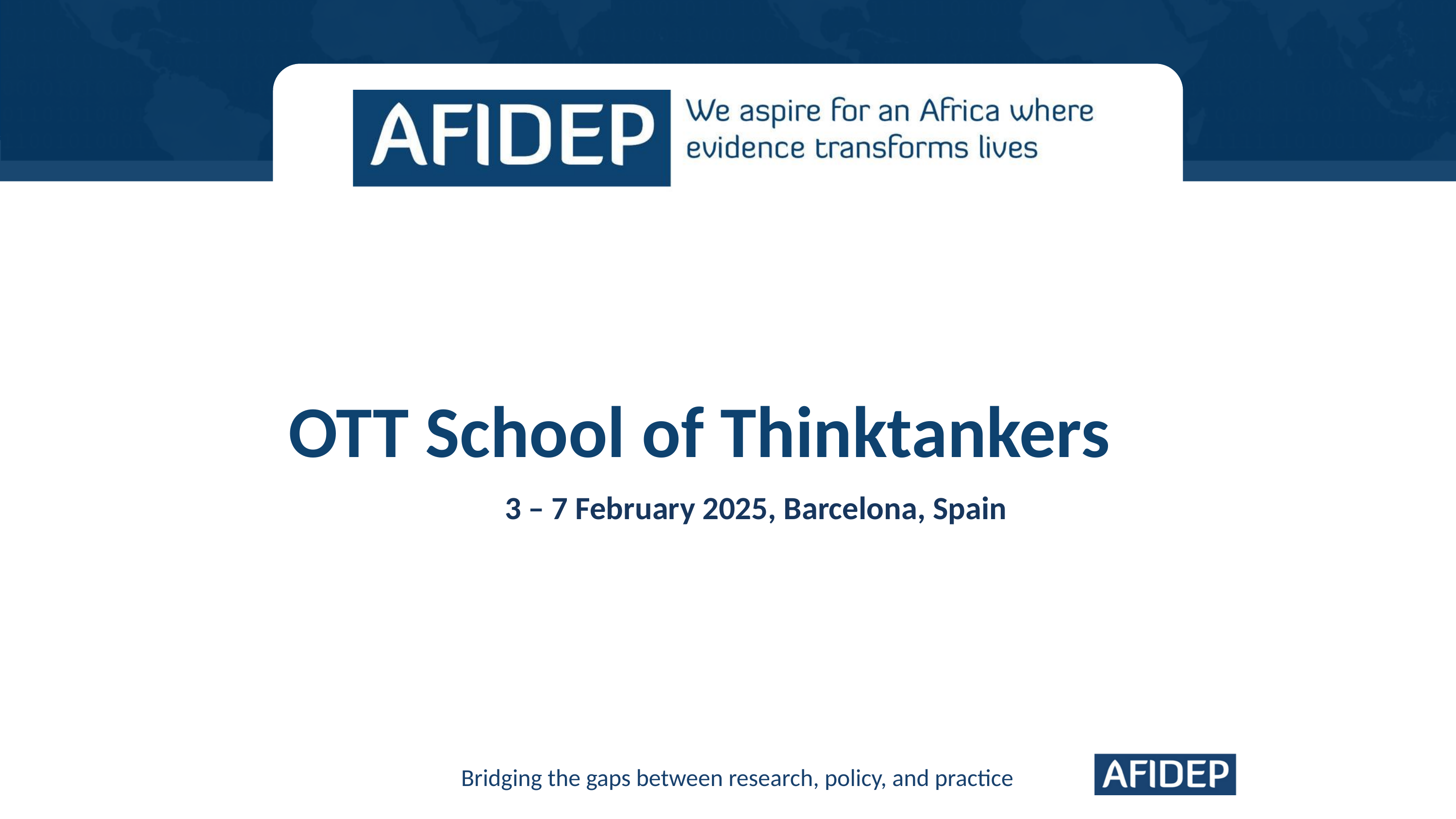

OTT School of Thinktankers
3 – 7 February 2025, Barcelona, Spain

Bridging the gaps between research, policy, and practice